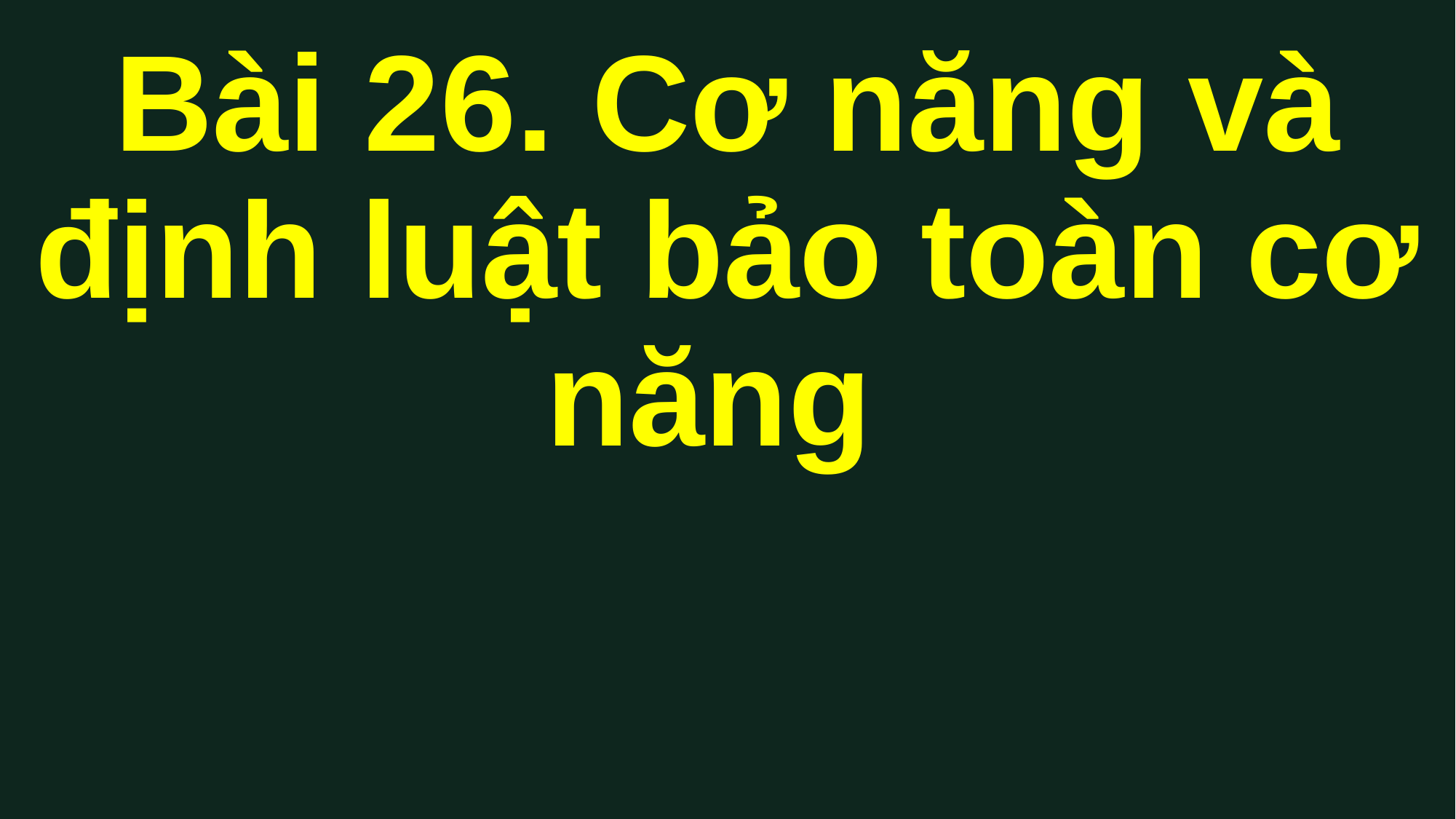

Bài 26. Cơ năng và định luật bảo toàn cơ năng